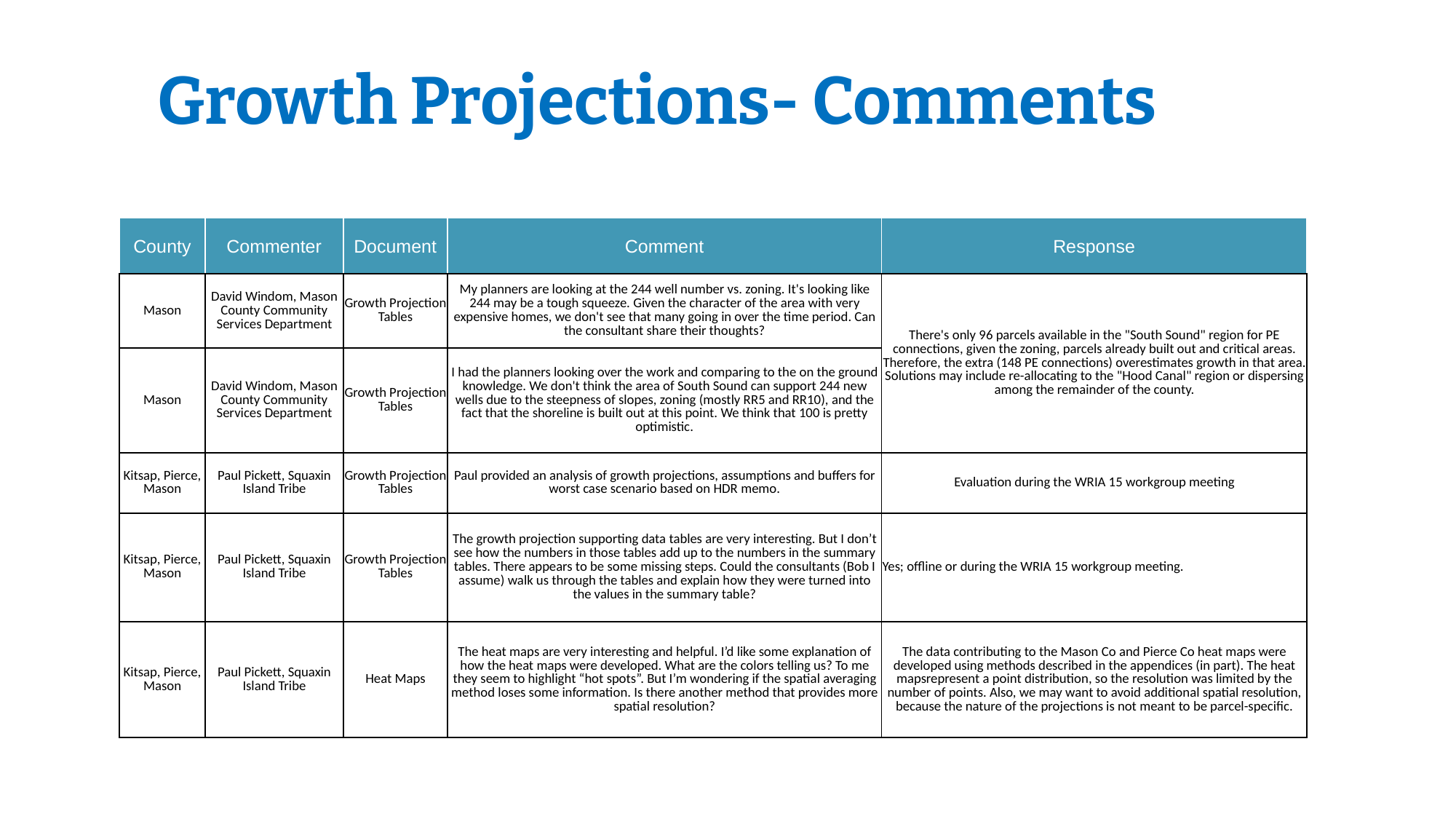

Growth Projections- Comments
| County | Commenter | Document | Comment | Response |
| --- | --- | --- | --- | --- |
| Mason | David Windom, Mason County Community Services Department | Growth Projection Tables | My planners are looking at the 244 well number vs. zoning. It's looking like 244 may be a tough squeeze. Given the character of the area with very expensive homes, we don't see that many going in over the time period. Can the consultant share their thoughts? | There's only 96 parcels available in the "South Sound" region for PE connections, given the zoning, parcels already built out and critical areas. Therefore, the extra (148 PE connections) overestimates growth in that area. Solutions may include re-allocating to the "Hood Canal" region or dispersing among the remainder of the county. |
| Mason | David Windom, Mason County Community Services Department | Growth Projection Tables | I had the planners looking over the work and comparing to the on the ground knowledge. We don't think the area of South Sound can support 244 new wells due to the steepness of slopes, zoning (mostly RR5 and RR10), and the fact that the shoreline is built out at this point. We think that 100 is pretty optimistic. |  |
| Kitsap, Pierce, Mason | Paul Pickett, Squaxin Island Tribe | Growth Projection Tables | Paul provided an analysis of growth projections, assumptions and buffers for worst case scenario based on HDR memo. | Evaluation during the WRIA 15 workgroup meeting |
| Kitsap, Pierce, Mason | Paul Pickett, Squaxin Island Tribe | Growth Projection Tables | The growth projection supporting data tables are very interesting. But I don’t see how the numbers in those tables add up to the numbers in the summary tables. There appears to be some missing steps. Could the consultants (Bob I assume) walk us through the tables and explain how they were turned into the values in the summary table? | Yes; offline or during the WRIA 15 workgroup meeting. |
| Kitsap, Pierce, Mason | Paul Pickett, Squaxin Island Tribe | Heat Maps | The heat maps are very interesting and helpful. I’d like some explanation of how the heat maps were developed. What are the colors telling us? To me they seem to highlight “hot spots”. But I’m wondering if the spatial averaging method loses some information. Is there another method that provides more spatial resolution? | The data contributing to the Mason Co and Pierce Co heat maps were developed using methods described in the appendices (in part). The heat mapsrepresent a point distribution, so the resolution was limited by the number of points. Also, we may want to avoid additional spatial resolution, because the nature of the projections is not meant to be parcel-specific. |